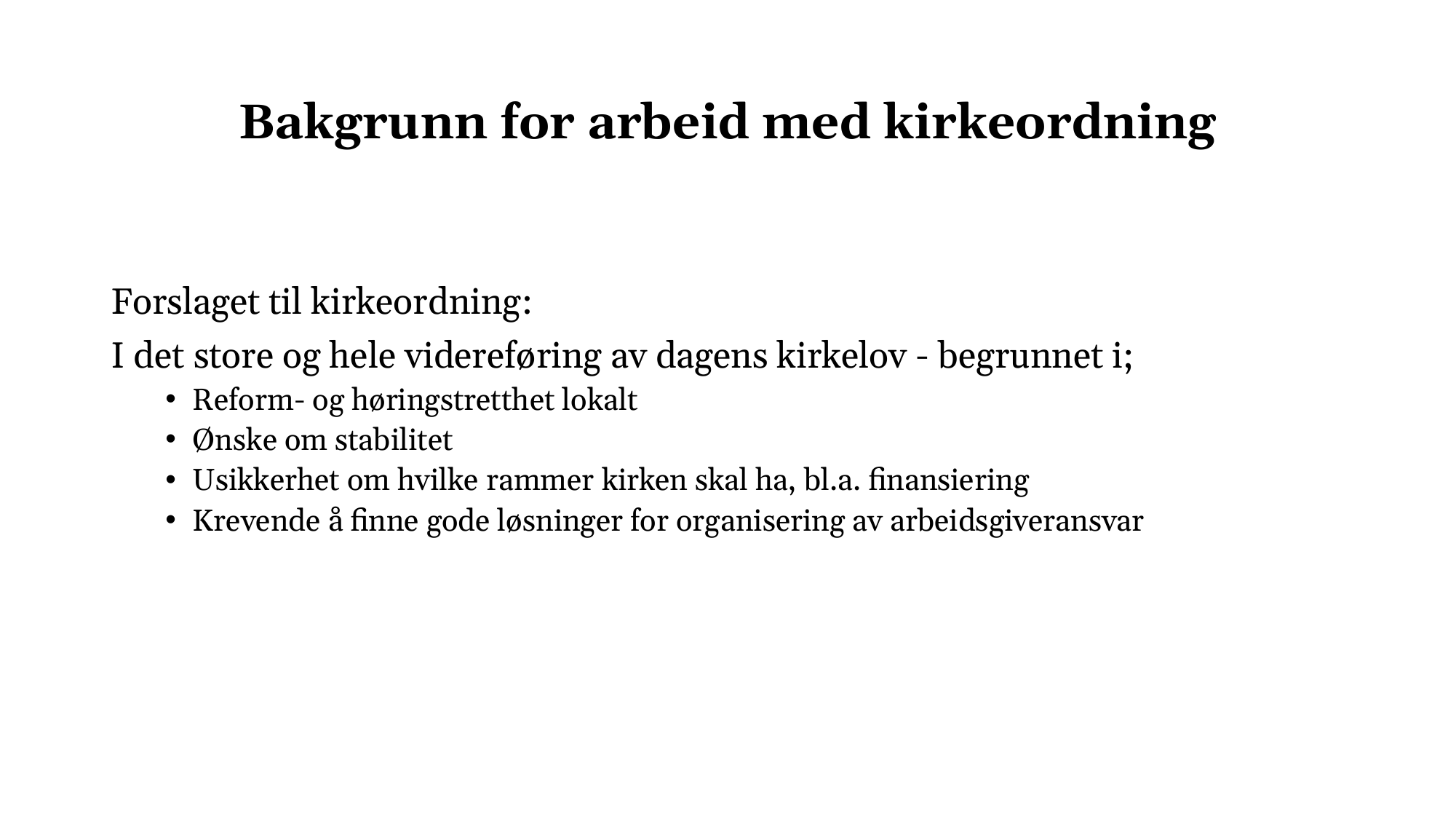

# Bakgrunn for arbeid med kirkeordning

Forslaget til kirkeordning:
I det store og hele videreføring av dagens kirkelov - begrunnet i;
Reform- og høringstretthet lokalt
Ønske om stabilitet
Usikkerhet om hvilke rammer kirken skal ha, bl.a. finansiering
Krevende å finne gode løsninger for organisering av arbeidsgiveransvar